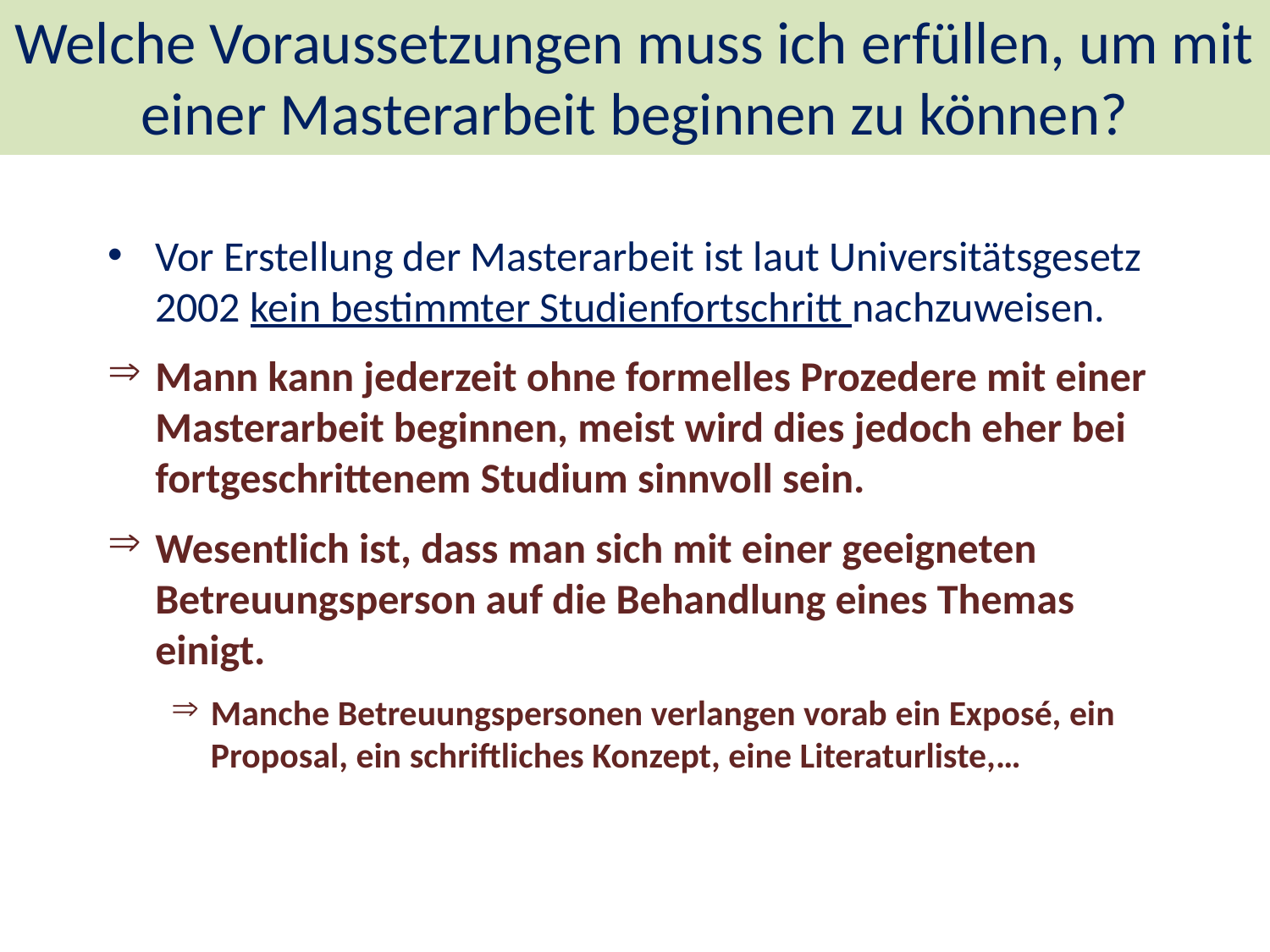

# Welche Voraussetzungen muss ich erfüllen, um mit einer Masterarbeit beginnen zu können?
Vor Erstellung der Masterarbeit ist laut Universitätsgesetz 2002 kein bestimmter Studienfortschritt nachzuweisen.
Mann kann jederzeit ohne formelles Prozedere mit einer Masterarbeit beginnen, meist wird dies jedoch eher bei fortgeschrittenem Studium sinnvoll sein.
Wesentlich ist, dass man sich mit einer geeigneten Betreuungsperson auf die Behandlung eines Themas einigt.
Manche Betreuungspersonen verlangen vorab ein Exposé, ein Proposal, ein schriftliches Konzept, eine Literaturliste,…